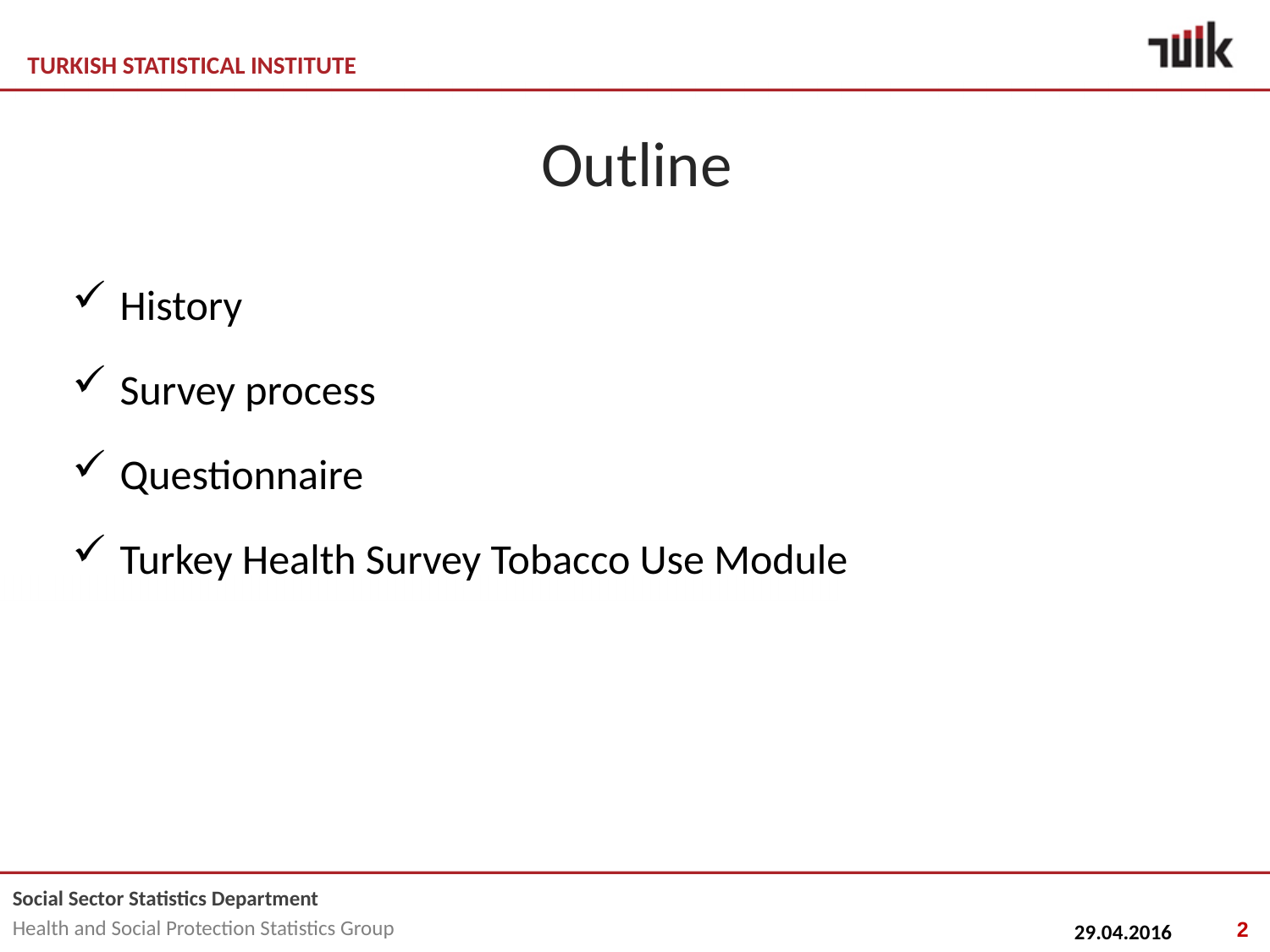

# Outline
History
Survey process
Questionnaire
Turkey Health Survey Tobacco Use Module

2
29.04.2016